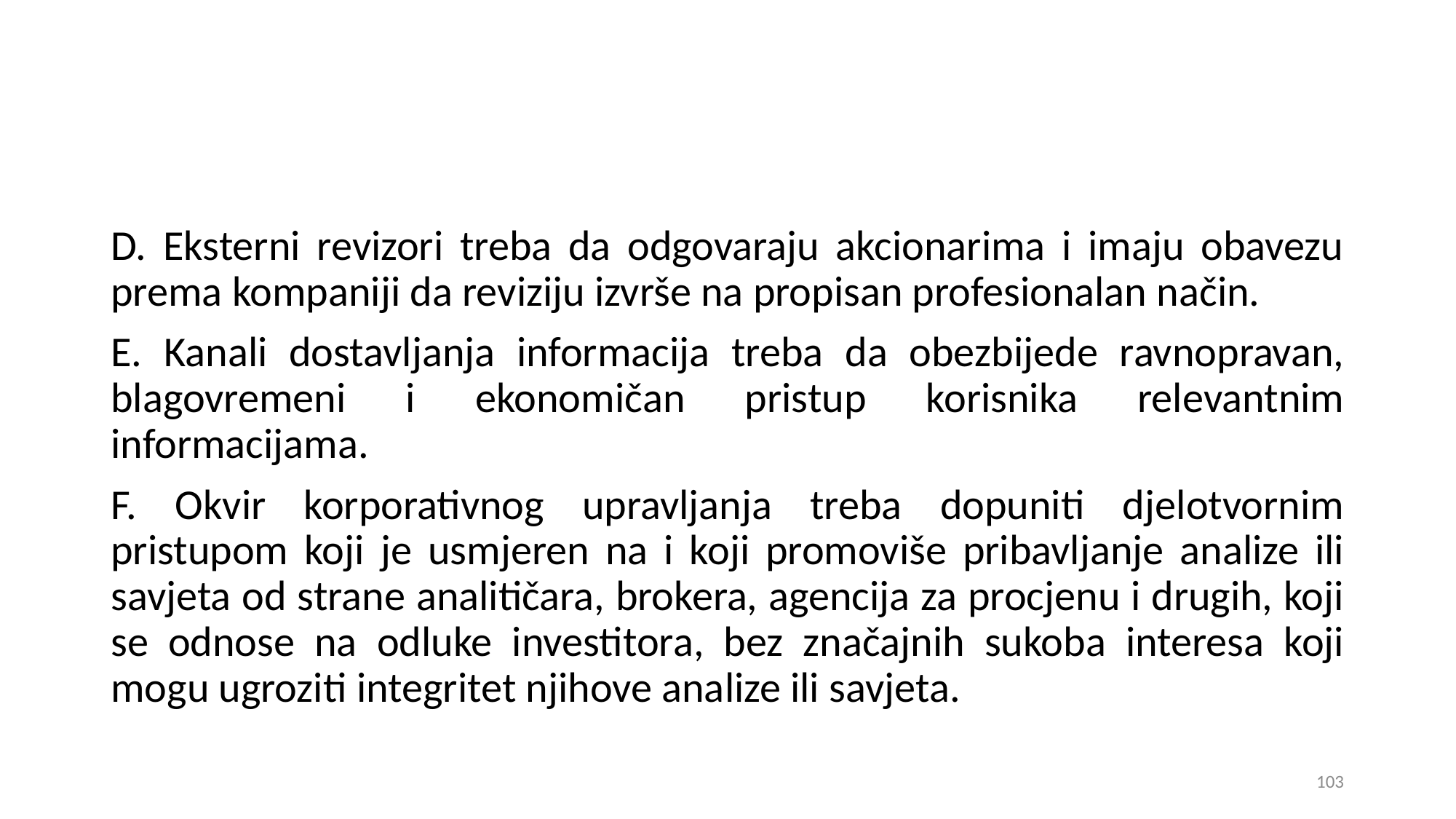

D. Eksterni revizori treba da odgovaraju akcionarima i imaju obavezu prema kompaniji da reviziju izvrše na propisan profesionalan način.
E. Kanali dostavljanja informacija treba da obezbijede ravnopravan, blagovremeni i ekonomičan pristup korisnika relevantnim informacijama.
F. Okvir korporativnog upravljanja treba dopuniti djelotvornim pristupom koji je usmjeren na i koji promoviše pribavljanje analize ili savjeta od strane analitičara, brokera, agencija za procjenu i drugih, koji se odnose na odluke investitora, bez značajnih sukoba interesa koji mogu ugroziti integritet njihove analize ili savjeta.
103